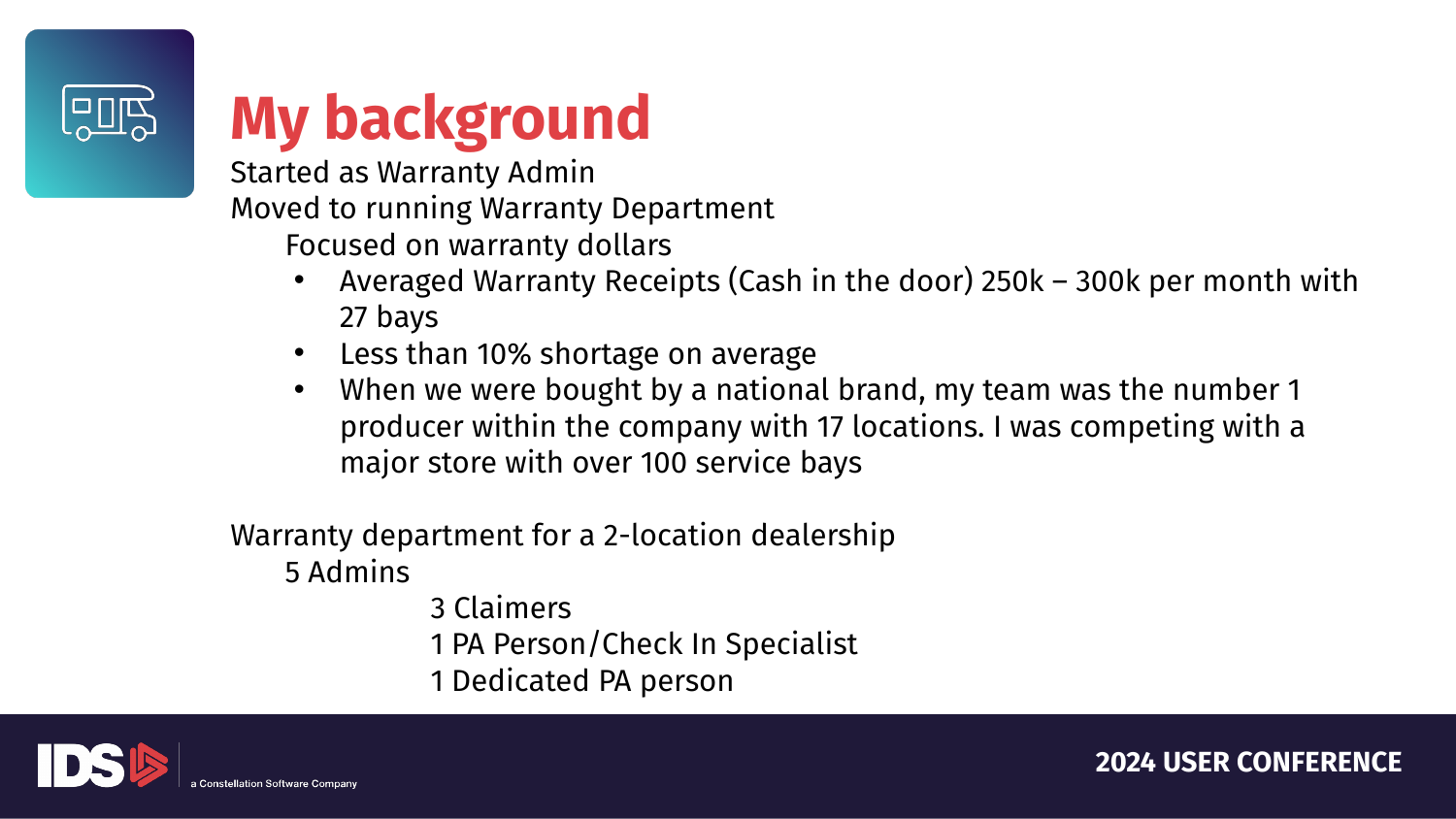

My background

Started as Warranty Admin
Moved to running Warranty Department
	Focused on warranty dollars
Averaged Warranty Receipts (Cash in the door) 250k – 300k per month with 27 bays
Less than 10% shortage on average
When we were bought by a national brand, my team was the number 1 producer within the company with 17 locations. I was competing with a major store with over 100 service bays

Warranty department for a 2-location dealership
	5 Admins
		3 Claimers
		1 PA Person/Check In Specialist
		1 Dedicated PA person